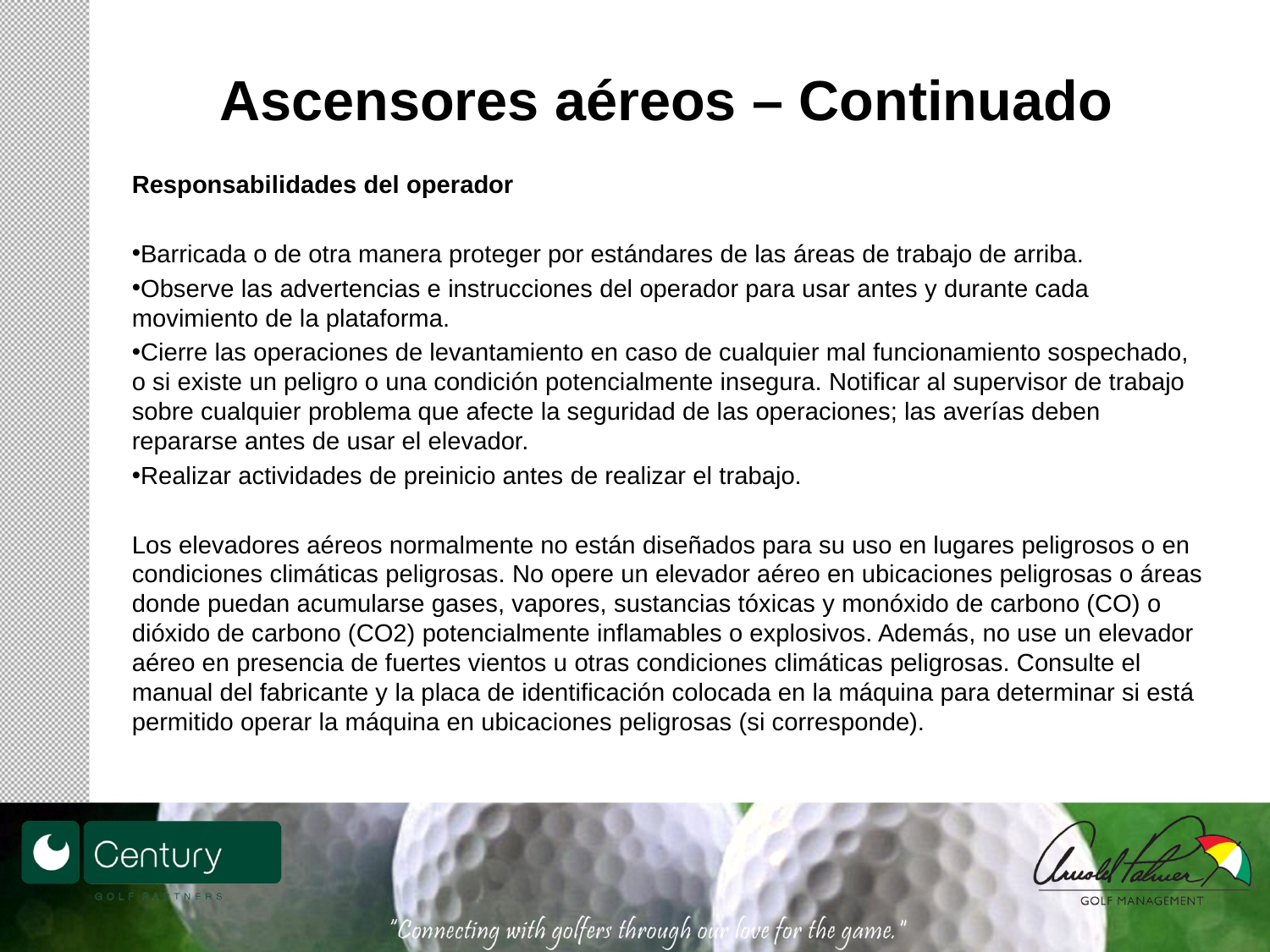

# Ascensores aéreos – Continuado
Responsabilidades del operador

Barricada o de otra manera proteger por estándares de las áreas de trabajo de arriba.
Observe las advertencias e instrucciones del operador para usar antes y durante cada movimiento de la plataforma.
Cierre las operaciones de levantamiento en caso de cualquier mal funcionamiento sospechado, o si existe un peligro o una condición potencialmente insegura. Notificar al supervisor de trabajo sobre cualquier problema que afecte la seguridad de las operaciones; las averías deben repararse antes de usar el elevador.
Realizar actividades de preinicio antes de realizar el trabajo.

Los elevadores aéreos normalmente no están diseñados para su uso en lugares peligrosos o en condiciones climáticas peligrosas. No opere un elevador aéreo en ubicaciones peligrosas o áreas donde puedan acumularse gases, vapores, sustancias tóxicas y monóxido de carbono (CO) o dióxido de carbono (CO2) potencialmente inflamables o explosivos. Además, no use un elevador aéreo en presencia de fuertes vientos u otras condiciones climáticas peligrosas. Consulte el manual del fabricante y la placa de identificación colocada en la máquina para determinar si está permitido operar la máquina en ubicaciones peligrosas (si corresponde).